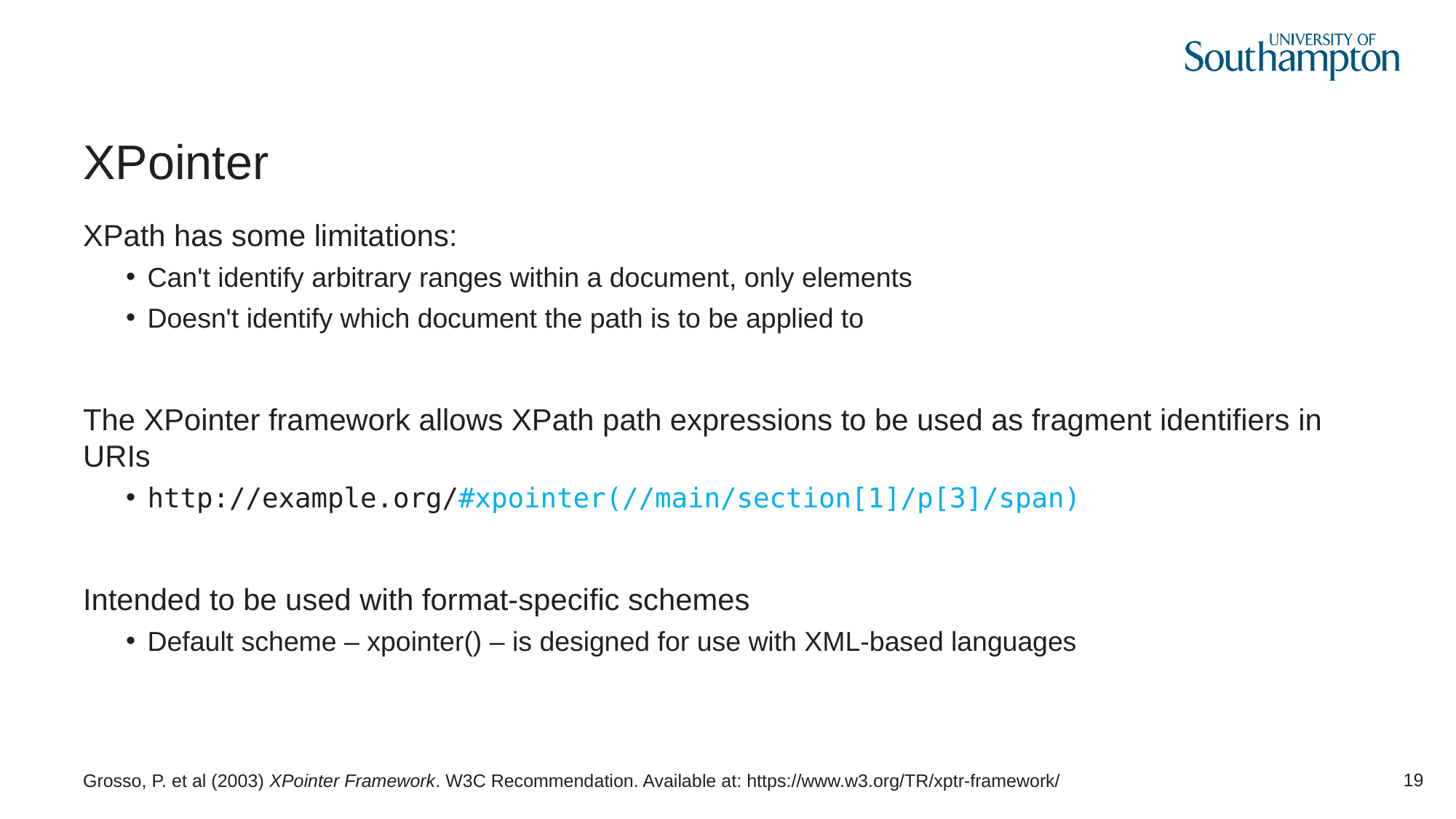

# XPointer
XPath has some limitations:
Can't identify arbitrary ranges within a document, only elements
Doesn't identify which document the path is to be applied to

The XPointer framework allows XPath path expressions to be used as fragment identifiers in URIs
http://example.org/#xpointer(//main/section[1]/p[3]/span)

Intended to be used with format-specific schemes
Default scheme – xpointer() – is designed for use with XML-based languages
Grosso, P. et al (2003) XPointer Framework. W3C Recommendation. Available at: https://www.w3.org/TR/xptr-framework/